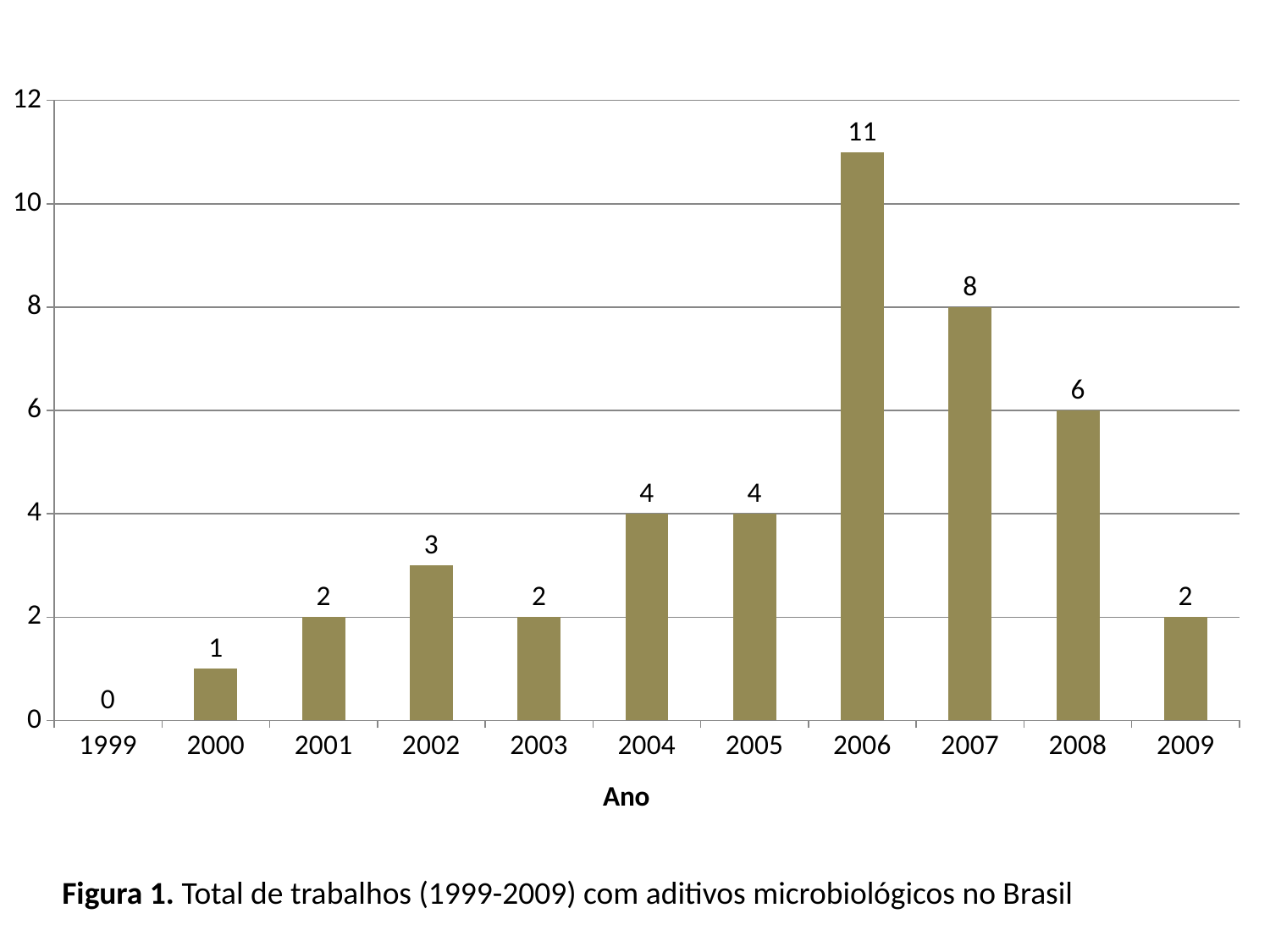

### Chart

| Category | Total |
|---|---|
| 1999 | 0.0 |
| 2000 | 1.0 |
| 2001 | 2.0 |
| 2002 | 3.0 |
| 2003 | 2.0 |
| 2004 | 4.0 |
| 2005 | 4.0 |
| 2006 | 11.0 |
| 2007 | 8.0 |
| 2008 | 6.0 |
| 2009 | 2.0 |
Figura 1. Total de trabalhos (1999-2009) com aditivos microbiológicos no Brasil